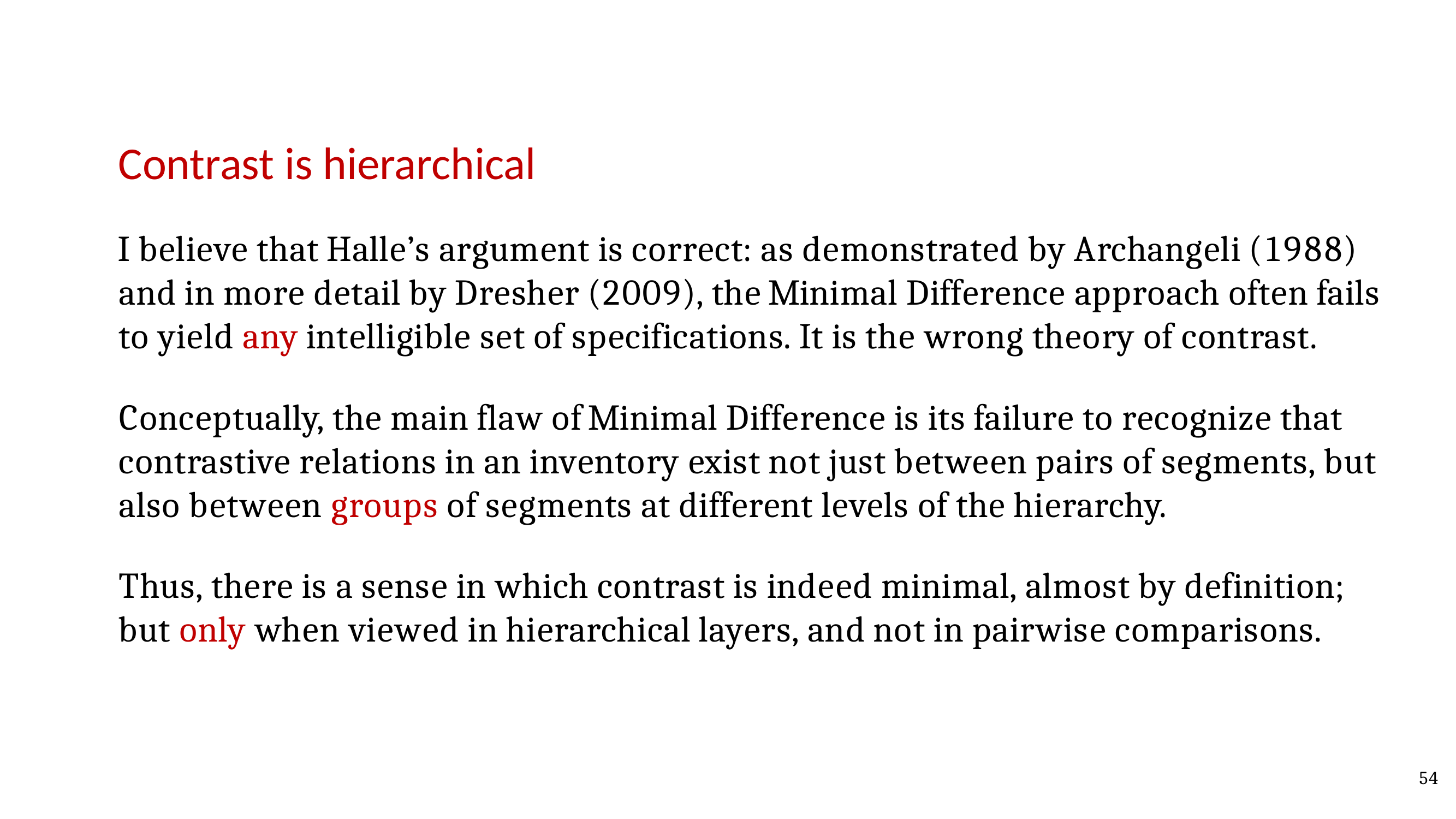

Contrast is hierarchical
I believe that Halle’s argument is correct: as demonstrated by Archangeli (1988) and in more detail by Dresher (2009), the Minimal Difference approach often fails to yield any intelligible set of specifications. It is the wrong theory of contrast.
Conceptually, the main flaw of Minimal Difference is its failure to recognize that contrastive relations in an inventory exist not just between pairs of segments, but also between groups of segments at different levels of the hierarchy.
Thus, there is a sense in which contrast is indeed minimal, almost by definition; but only when viewed in hierarchical layers, and not in pairwise comparisons.
54